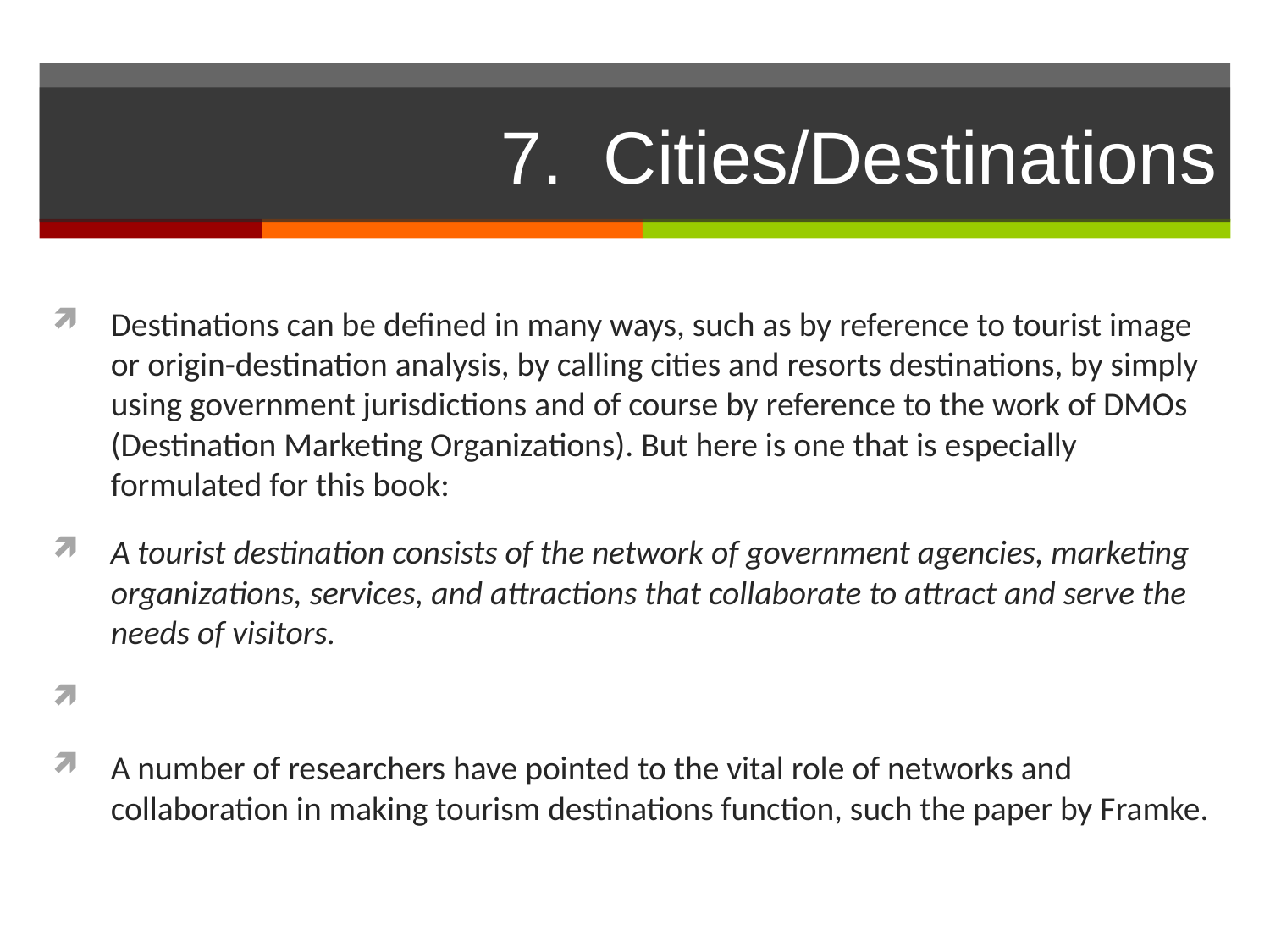

# 7.  Cities/Destinations
Destinations can be defined in many ways, such as by reference to tourist image or origin-destination analysis, by calling cities and resorts destinations, by simply using government jurisdictions and of course by reference to the work of DMOs (Destination Marketing Organizations). But here is one that is especially formulated for this book:
A tourist destination consists of the network of government agencies, marketing organizations, services, and attractions that collaborate to attract and serve the needs of visitors.

A number of researchers have pointed to the vital role of networks and collaboration in making tourism destinations function, such the paper by Framke.